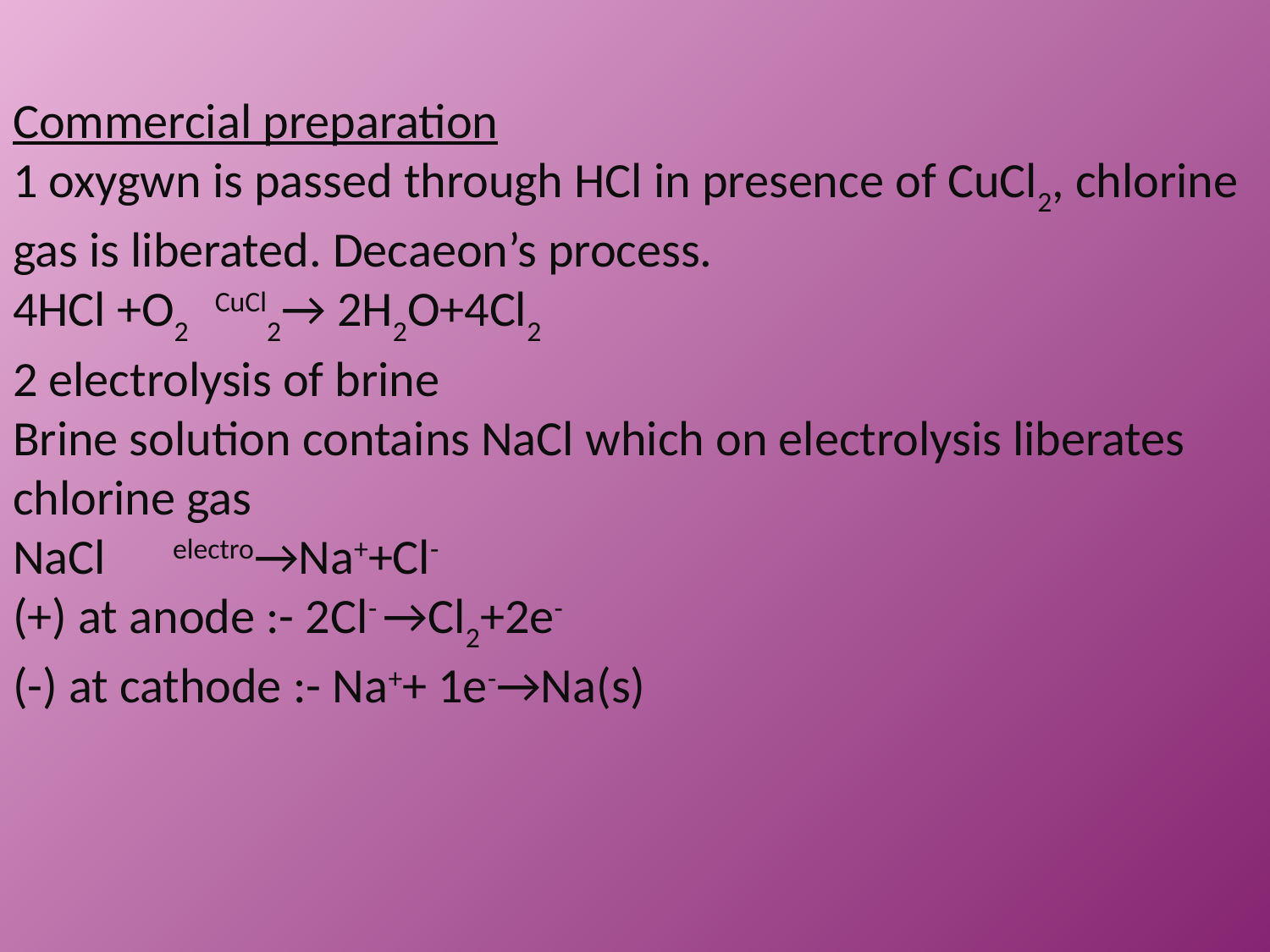

Commercial preparation
1 oxygwn is passed through HCl in presence of CuCl2, chlorine gas is liberated. Decaeon’s process.
4HCl +O2    CuCl2→ 2H2O+4Cl2
2 electrolysis of brine
Brine solution contains NaCl which on electrolysis liberates chlorine gas
NaCl      electro→Na++Cl-
(+) at anode :- 2Cl- →Cl2+2e-
(-) at cathode :- Na++ 1e-→Na(s)